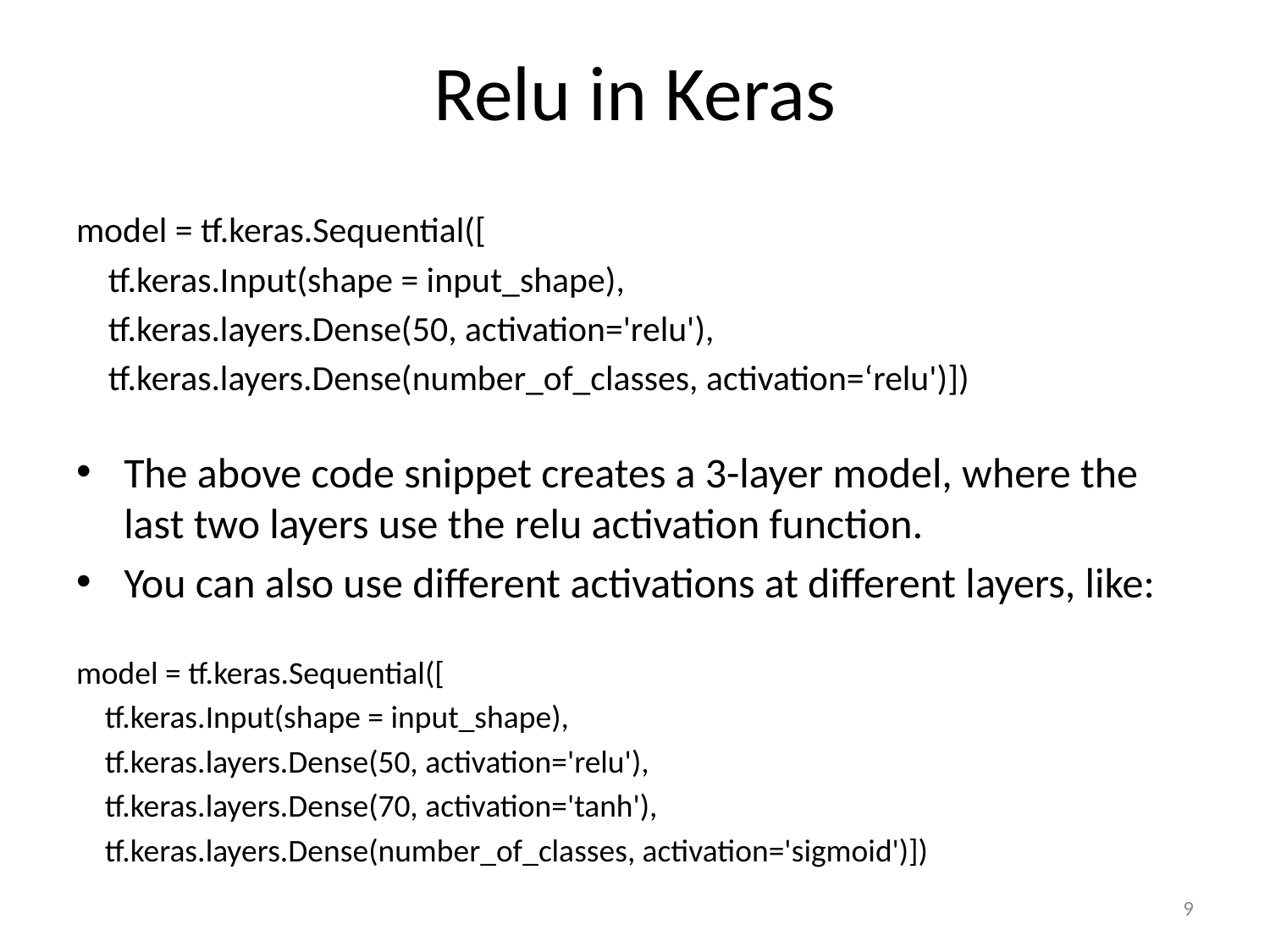

# Relu in Keras
model = tf.keras.Sequential([
    tf.keras.Input(shape = input_shape),
    tf.keras.layers.Dense(50, activation='relu'),
    tf.keras.layers.Dense(number_of_classes, activation=‘relu')])

The above code snippet creates a 3-layer model, where the last two layers use the relu activation function.
You can also use different activations at different layers, like:

model = tf.keras.Sequential([
    tf.keras.Input(shape = input_shape),
    tf.keras.layers.Dense(50, activation='relu'),
    tf.keras.layers.Dense(70, activation='tanh'),
    tf.keras.layers.Dense(number_of_classes, activation='sigmoid')])

9